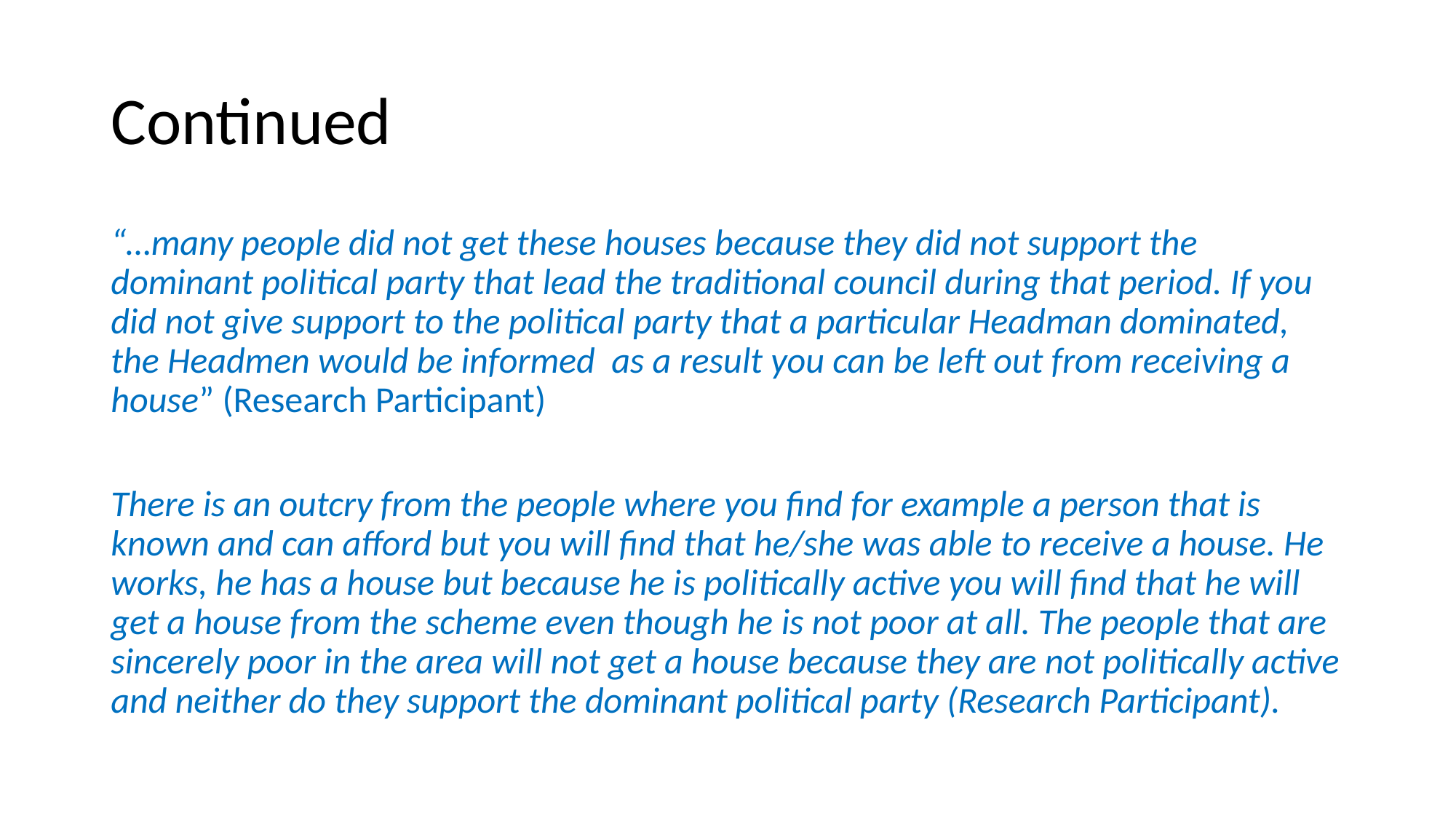

# Continued
“…many people did not get these houses because they did not support the dominant political party that lead the traditional council during that period. If you did not give support to the political party that a particular Headman dominated, the Headmen would be informed  as a result you can be left out from receiving a house” (Research Participant)

There is an outcry from the people where you find for example a person that is known and can afford but you will find that he/she was able to receive a house. He works, he has a house but because he is politically active you will find that he will get a house from the scheme even though he is not poor at all. The people that are sincerely poor in the area will not get a house because they are not politically active and neither do they support the dominant political party (Research Participant).